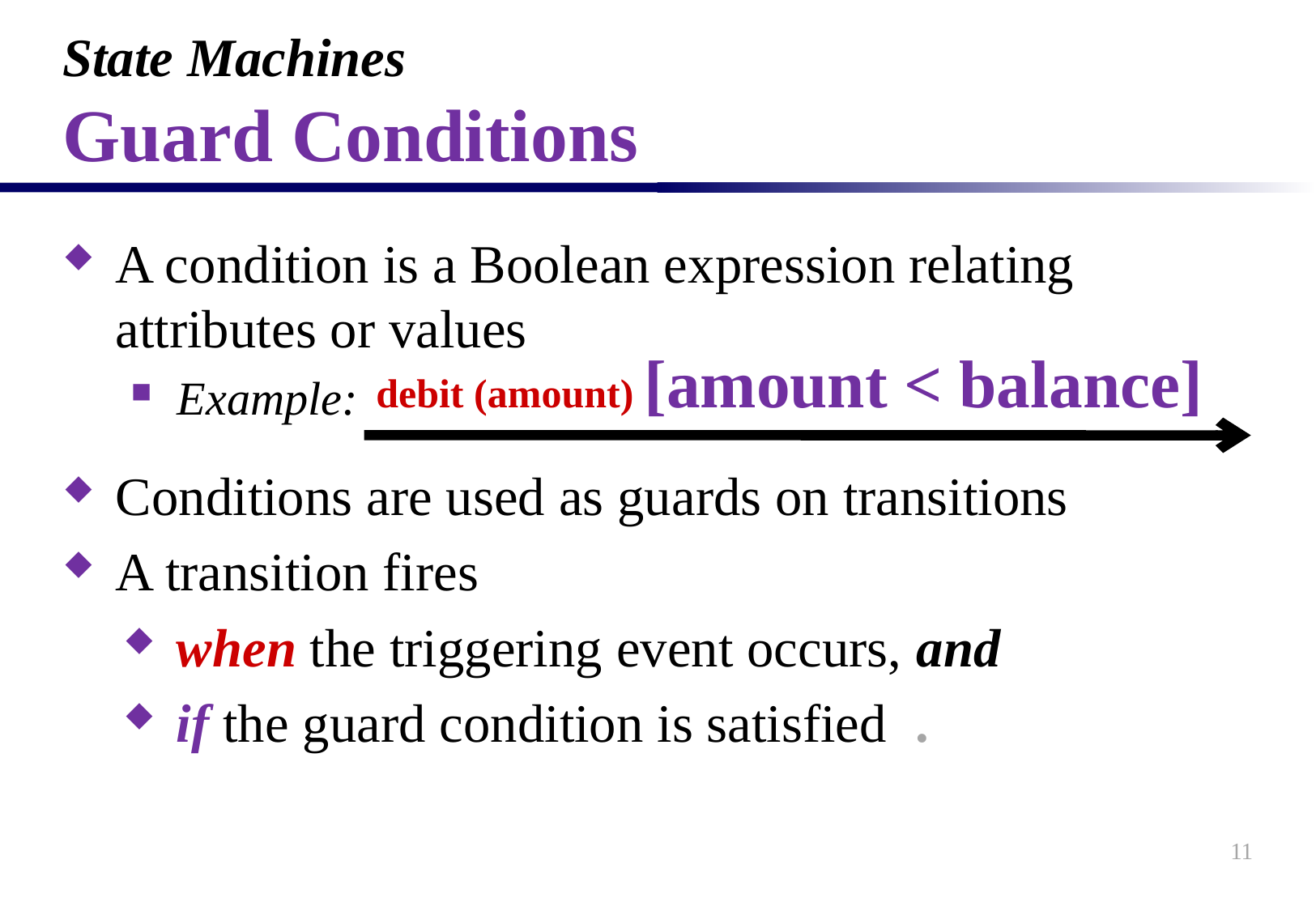

# State Machines Guard Conditions
A condition is a Boolean expression relating attributes or values
Example:
debit (amount) [amount < balance]

Conditions are used as guards on transitions
A transition fires
when the triggering event occurs, and
if the guard condition is satisfied  .
11